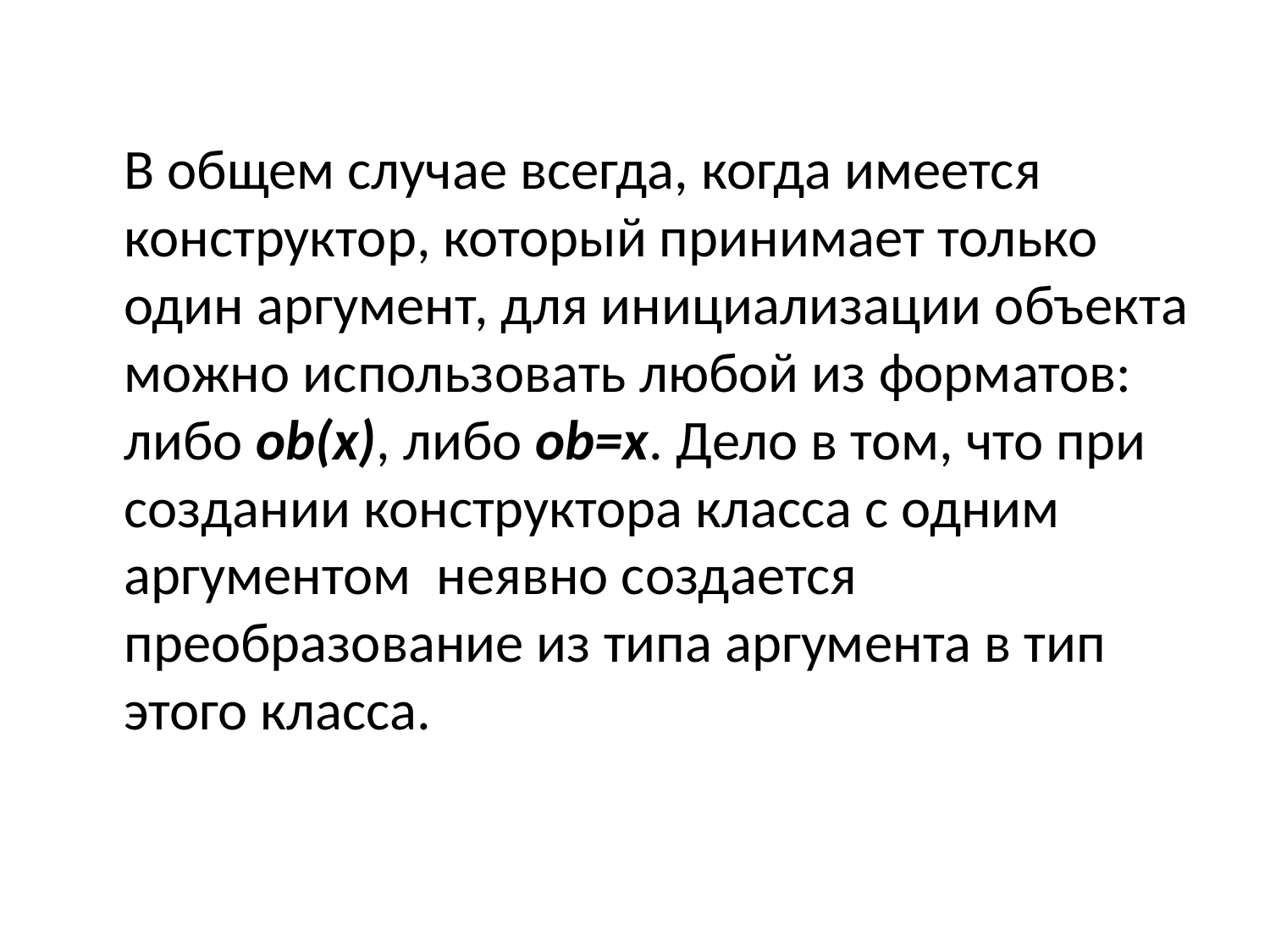

В общем случае всегда, когда имеется конструктор, который принимает только один аргумент, для инициализации объекта можно использовать любой из форматов: либо ob(х), либо ob=х. Дело в том, что при создании конструктора класса с одним аргументом  неявно создается преобразование из типа аргумента в тип этого класса.